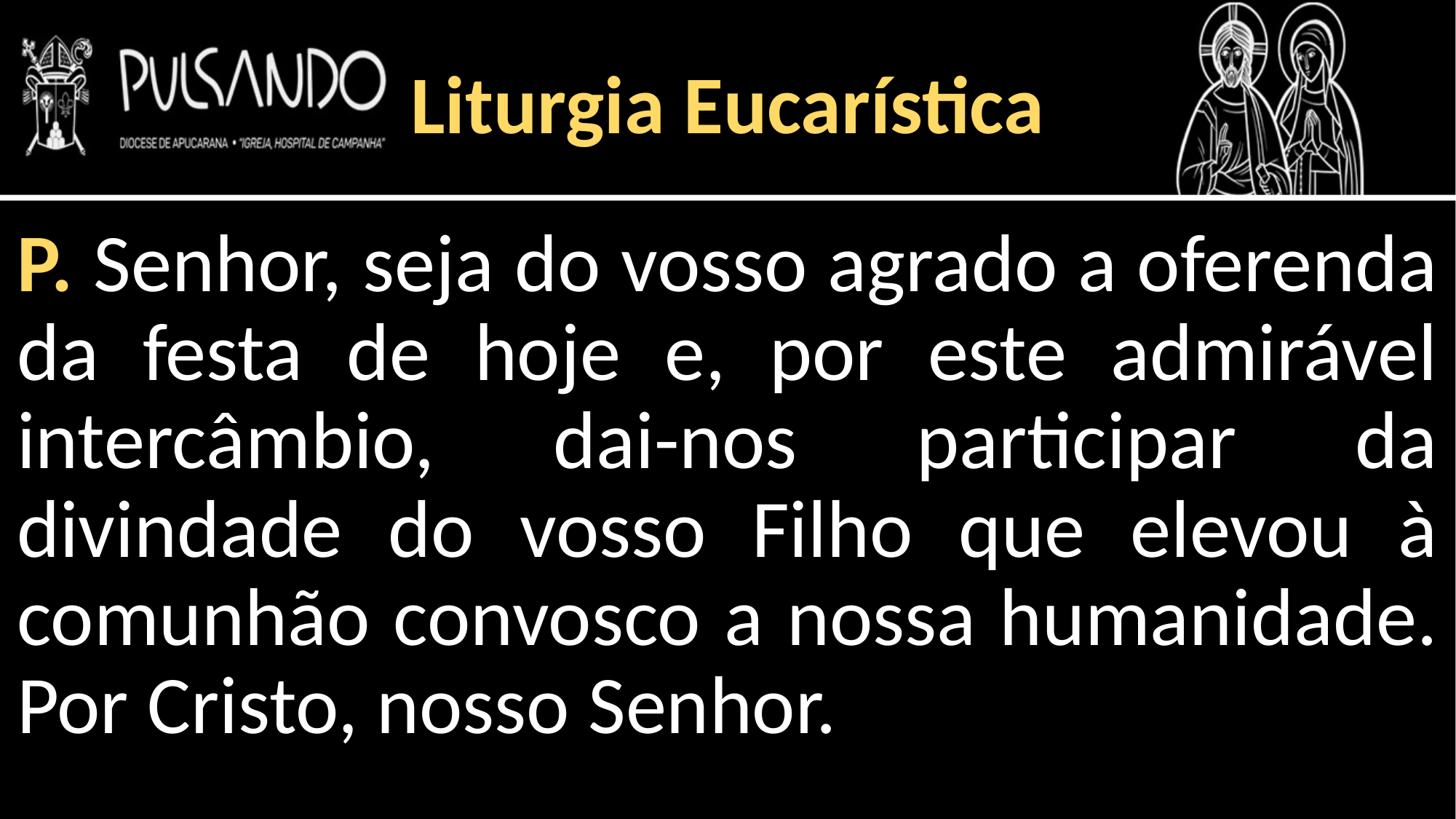

Liturgia Eucarística
P. Senhor, seja do vosso agrado a oferenda da festa de hoje e, por este admirável intercâmbio, dai-nos participar da divindade do vosso Filho que elevou à comunhão convosco a nossa humanidade. Por Cristo, nosso Senhor.